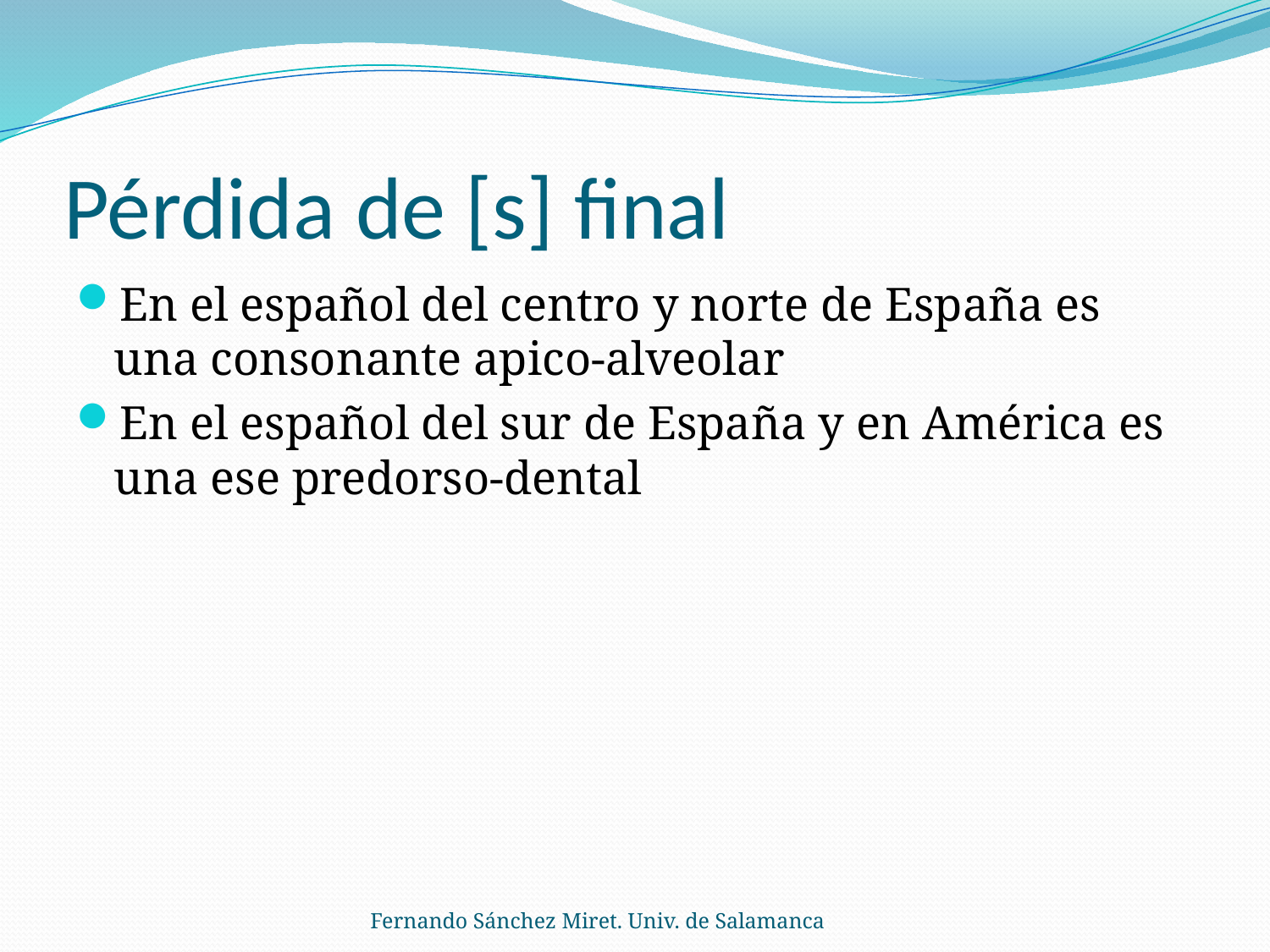

# Pérdida de [s] final
En el español del centro y norte de España es una consonante apico-alveolar
En el español del sur de España y en América es una ese predorso-dental
Fernando Sánchez Miret. Univ. de Salamanca